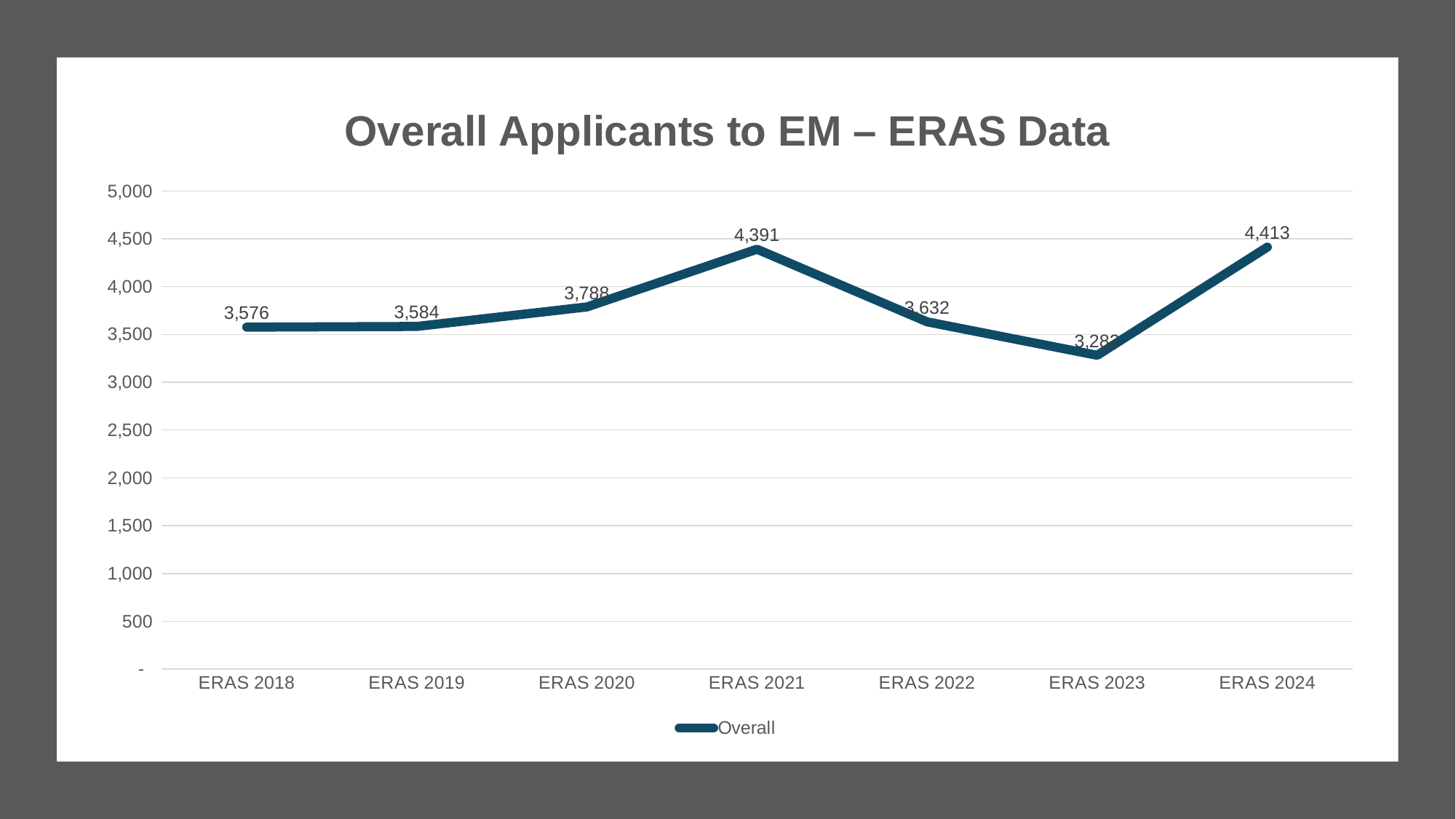

### Chart: Overall Applicants to EM – ERAS Data

| Category | Overall |
|---|---|
|  ERAS 2018  | 3576.0 |
|  ERAS 2019  | 3584.0 |
|  ERAS 2020  | 3788.0 |
|  ERAS 2021  | 4391.0 |
|  ERAS 2022  | 3632.0 |
|  ERAS 2023  | 3282.0 |
|  ERAS 2024  | 4413.0 |